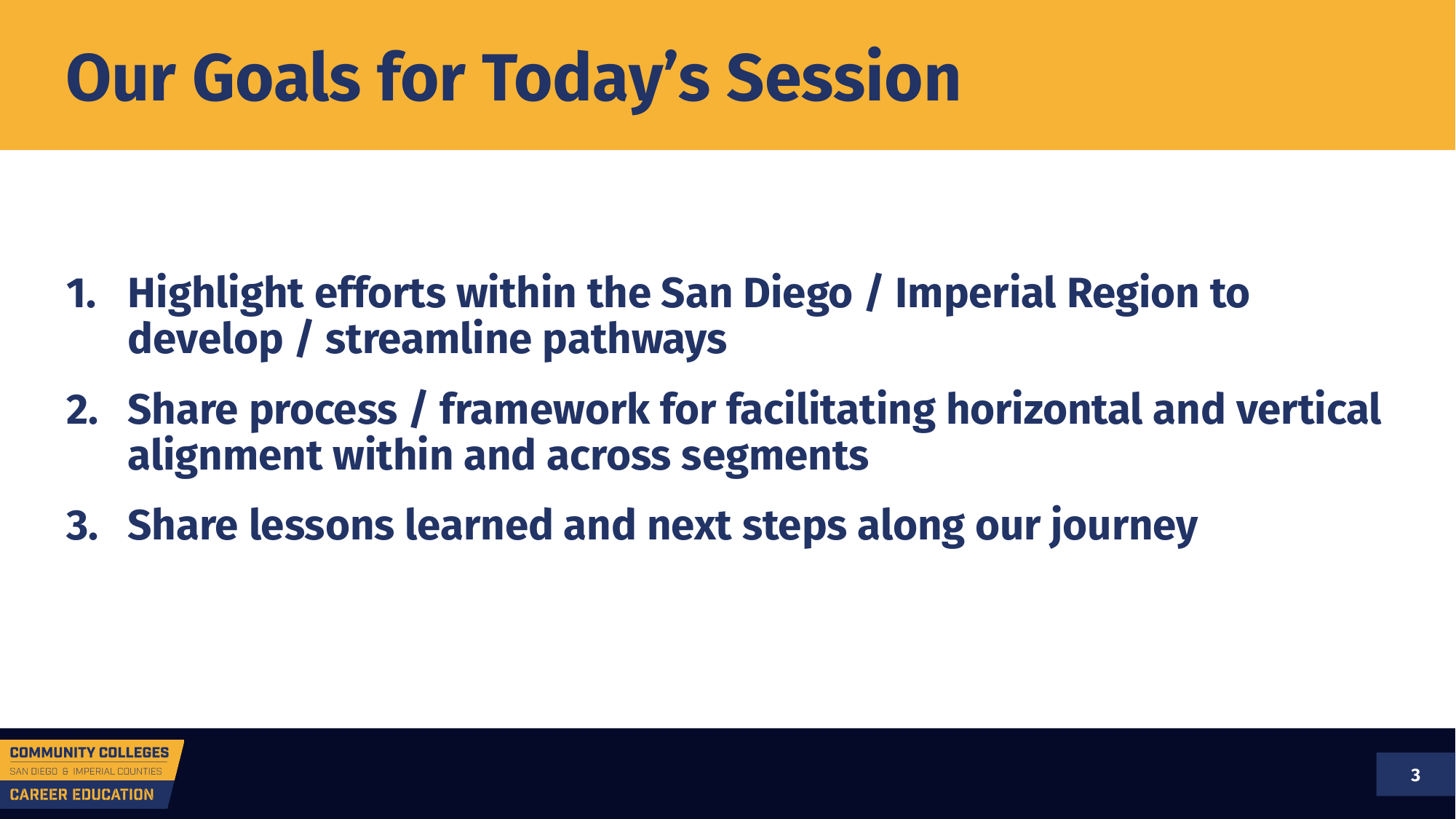

# Our Goals for Today’s Session
Highlight efforts within the San Diego / Imperial Region to develop / streamline pathways
Share process / framework for facilitating horizontal and vertical alignment within and across segments
Share lessons learned and next steps along our journey
3